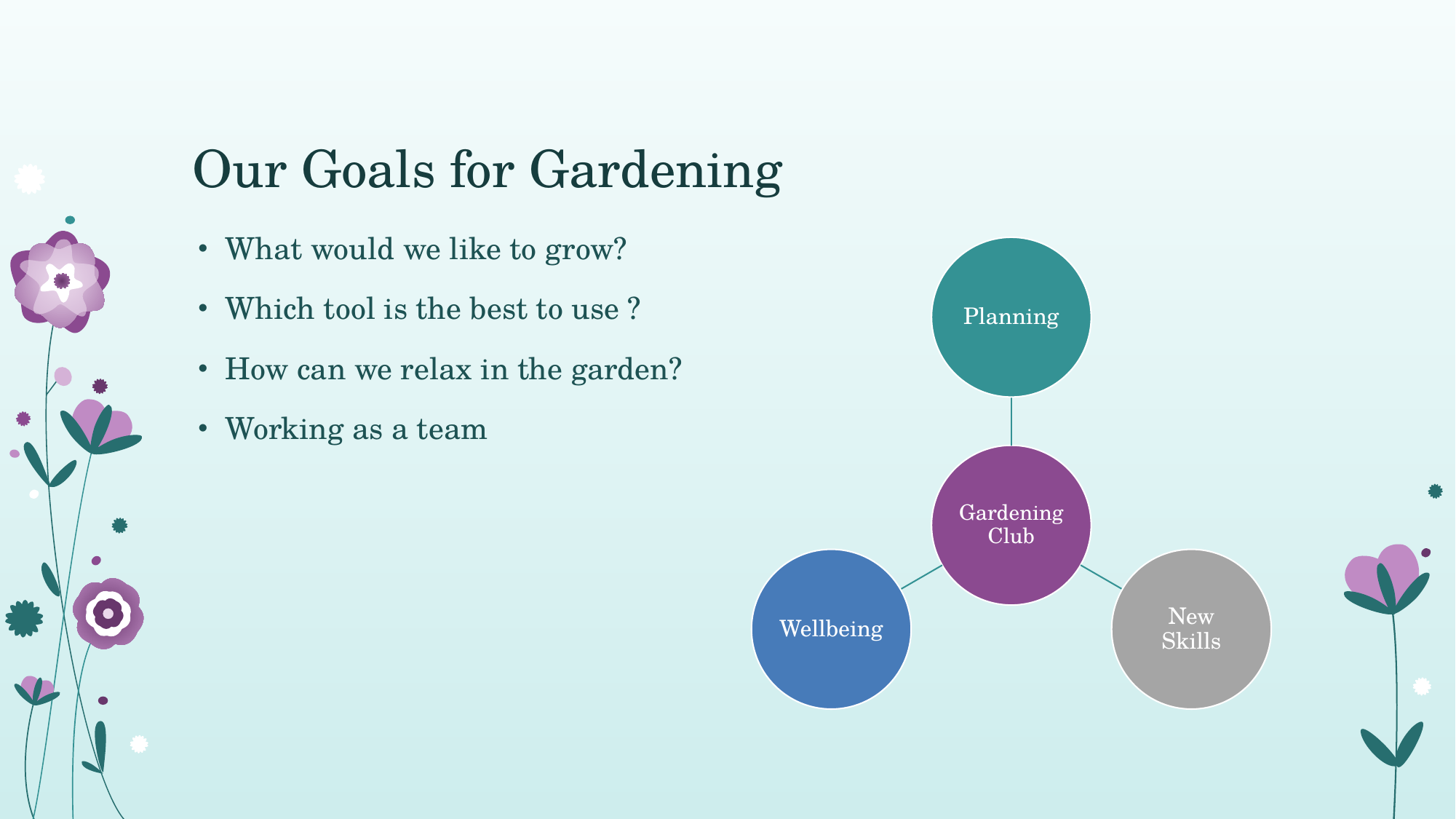

# Our Goals for Gardening
What would we like to grow?
Which tool is the best to use ?
How can we relax in the garden?
Working as a team
Gardening Club

Planning

New Skills

Wellbeing